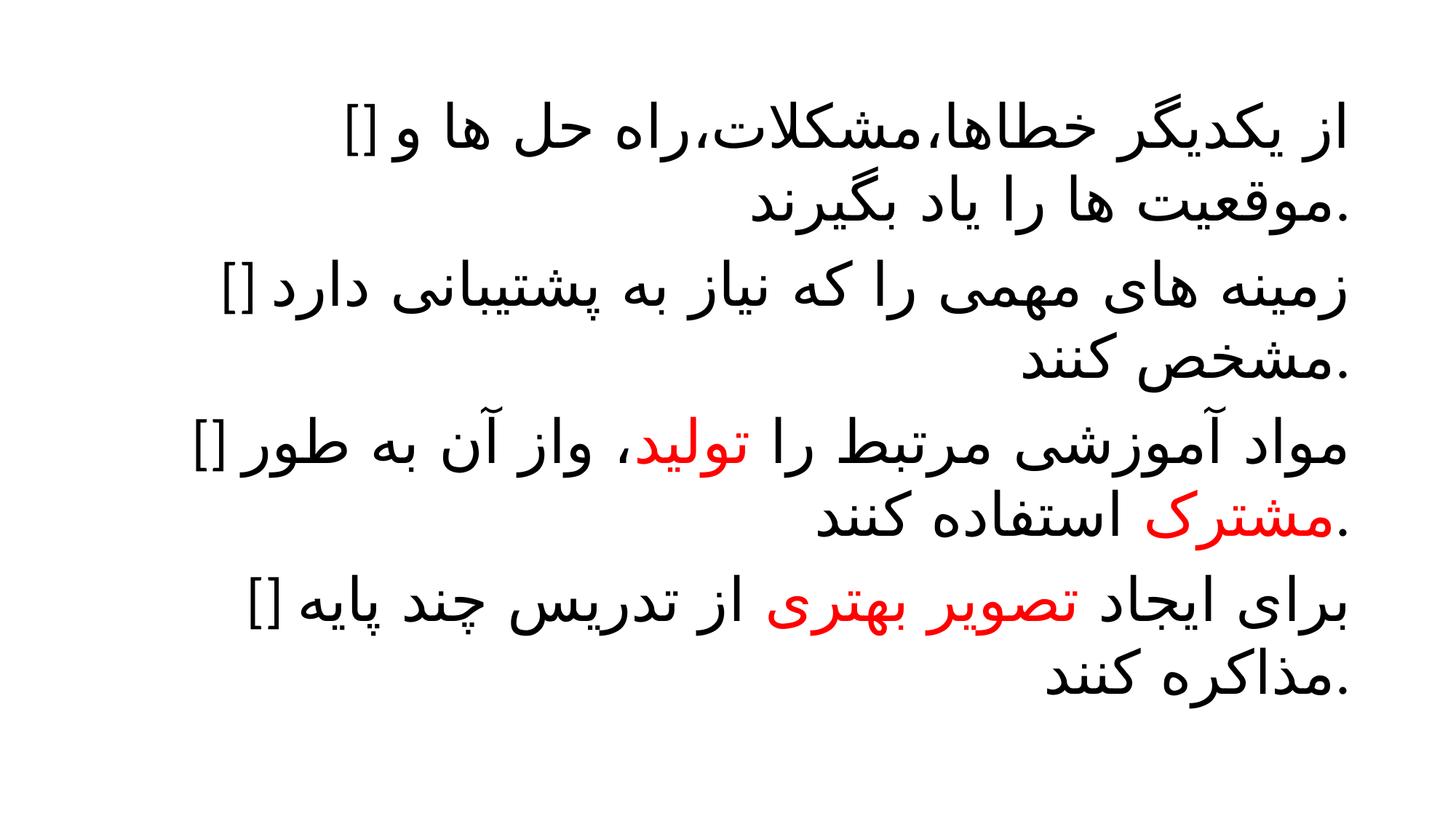

[] از یکدیگر خطاها،مشکلات،راه حل ها و موقعیت ها را یاد بگیرند.
[] زمینه های مهمی را که نیاز به پشتیبانی دارد مشخص کنند.
[] مواد آموزشی مرتبط را تولید، واز آن به طور مشترک استفاده کنند.
[] برای ایجاد تصویر بهتری از تدریس چند پایه مذاکره کنند.